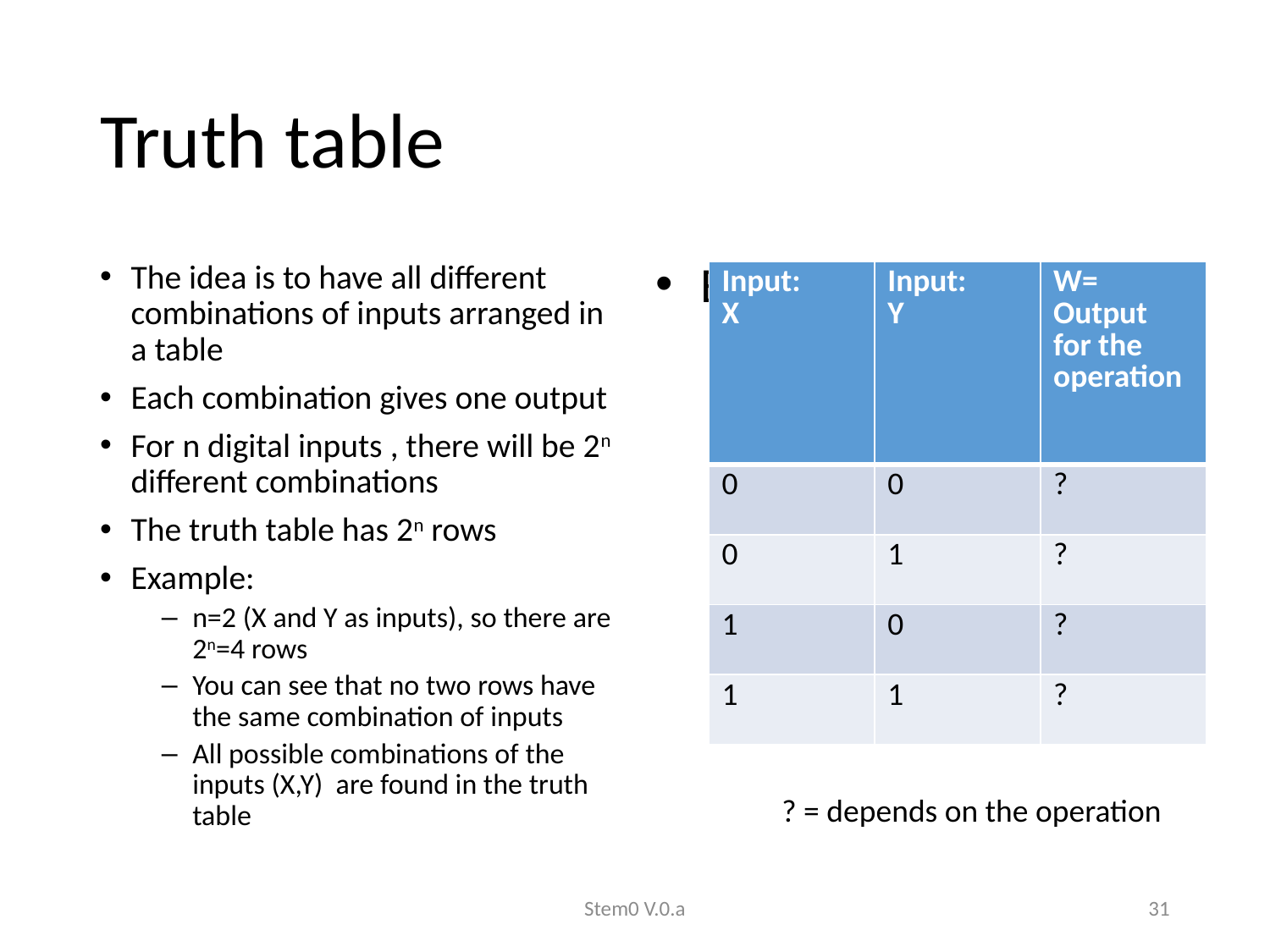

# Truth table
The idea is to have all different combinations of inputs arranged in a table
Each combination gives one output
For n digital inputs , there will be 2n different combinations
The truth table has 2n rows
Example:
n=2 (X and Y as inputs), so there are 2n=4 rows
You can see that no two rows have the same combination of inputs
All possible combinations of the inputs (X,Y)  are found in the truth table
Example

| Input: X | Input: Y | W= Output for the operation |
| --- | --- | --- |
| 0 | 0 | ? |
| 0 | 1 | ? |
| 1 | 0 | ? |
| 1 | 1 | ? |
? = depends on the operation
Stem0 V.0.a
31